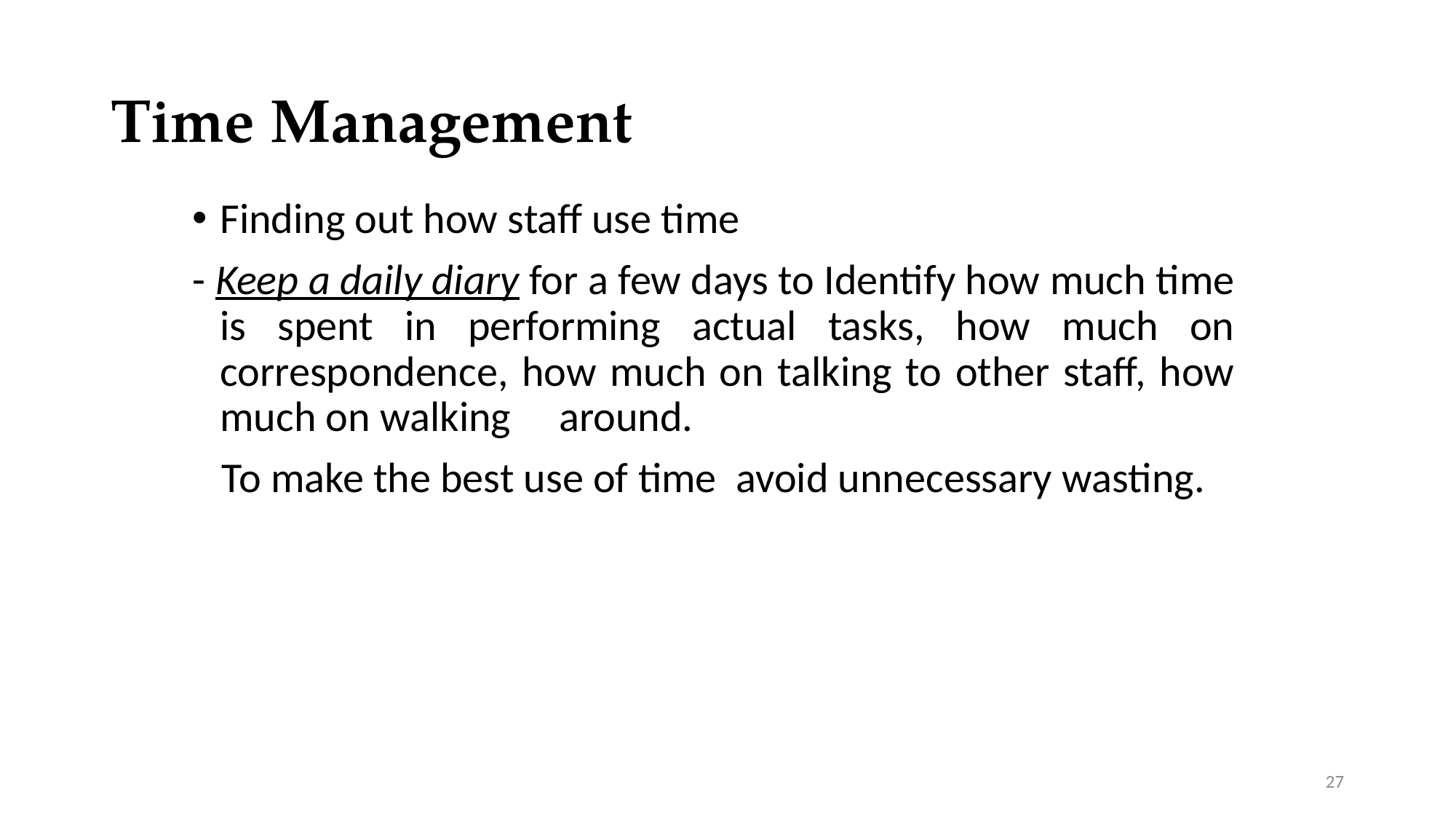

# Time Management
Finding out how staff use time
- Keep a daily diary for a few days to Identify how much time is spent in performing actual tasks, how much on correspondence, how much on talking to other staff, how much on walking     around.
   To make the best use of time  avoid unnecessary wasting.

27